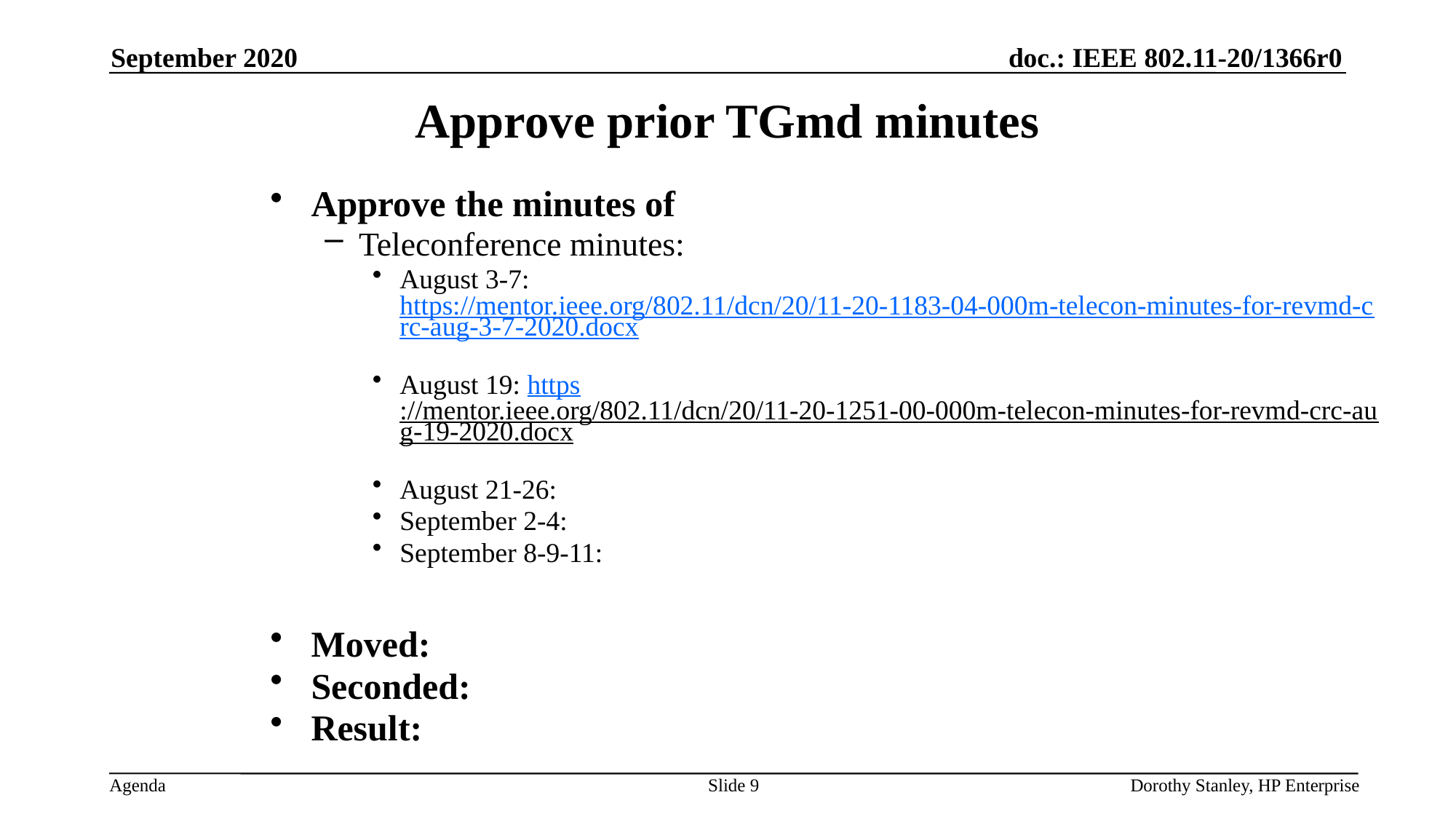

September 2020
Approve prior TGmd minutes
Approve the minutes of
Teleconference minutes:
August 3-7: https://mentor.ieee.org/802.11/dcn/20/11-20-1183-04-000m-telecon-minutes-for-revmd-crc-aug-3-7-2020.docx
August 19: https://mentor.ieee.org/802.11/dcn/20/11-20-1251-00-000m-telecon-minutes-for-revmd-crc-aug-19-2020.docx
August 21-26:
September 2-4:
September 8-9-11:

Moved:
Seconded:
Result:

Slide 9
Dorothy Stanley, HP Enterprise